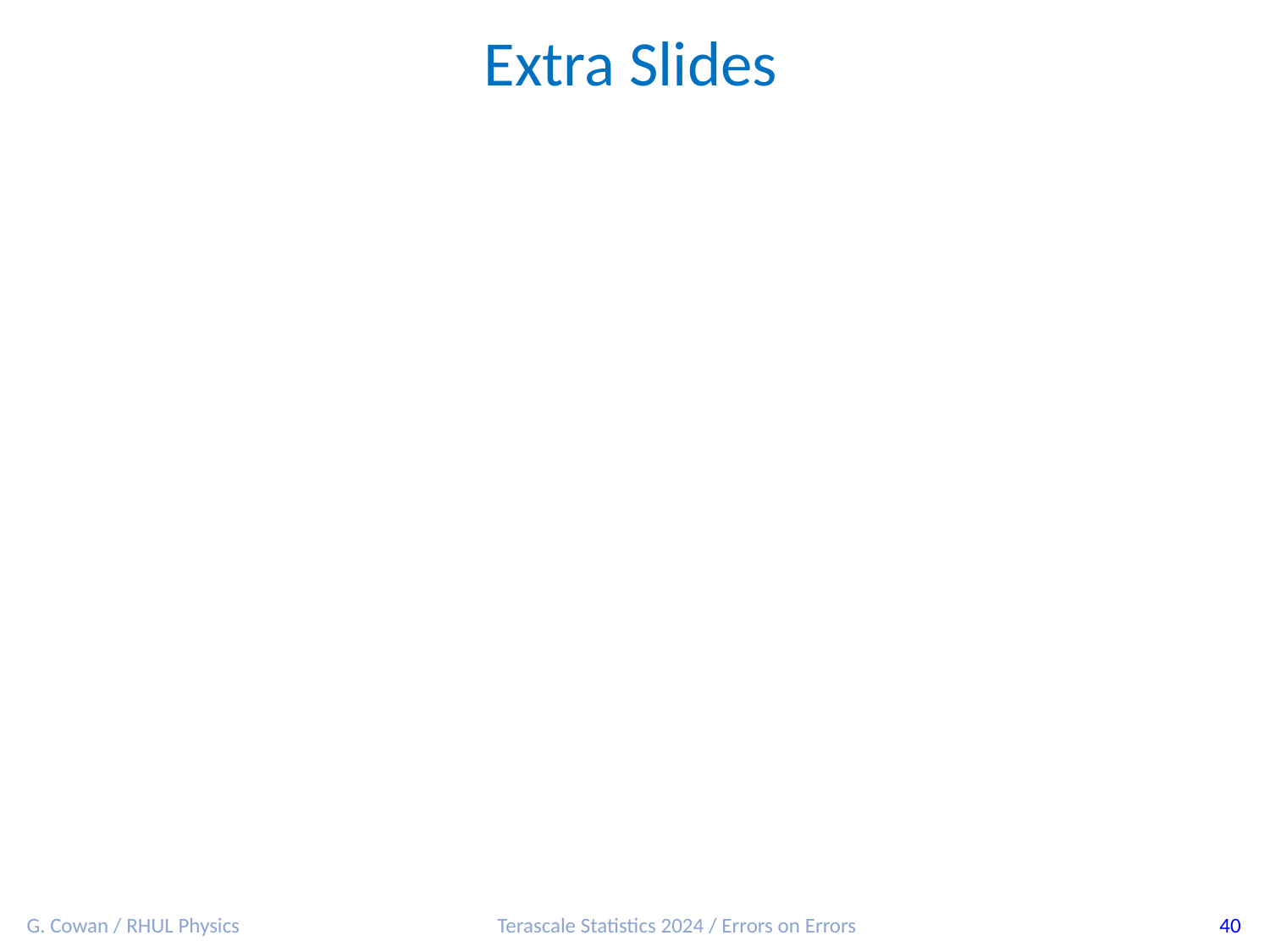

Extra Slides
G. Cowan / RHUL Physics
Terascale Statistics 2024 / Errors on Errors
40